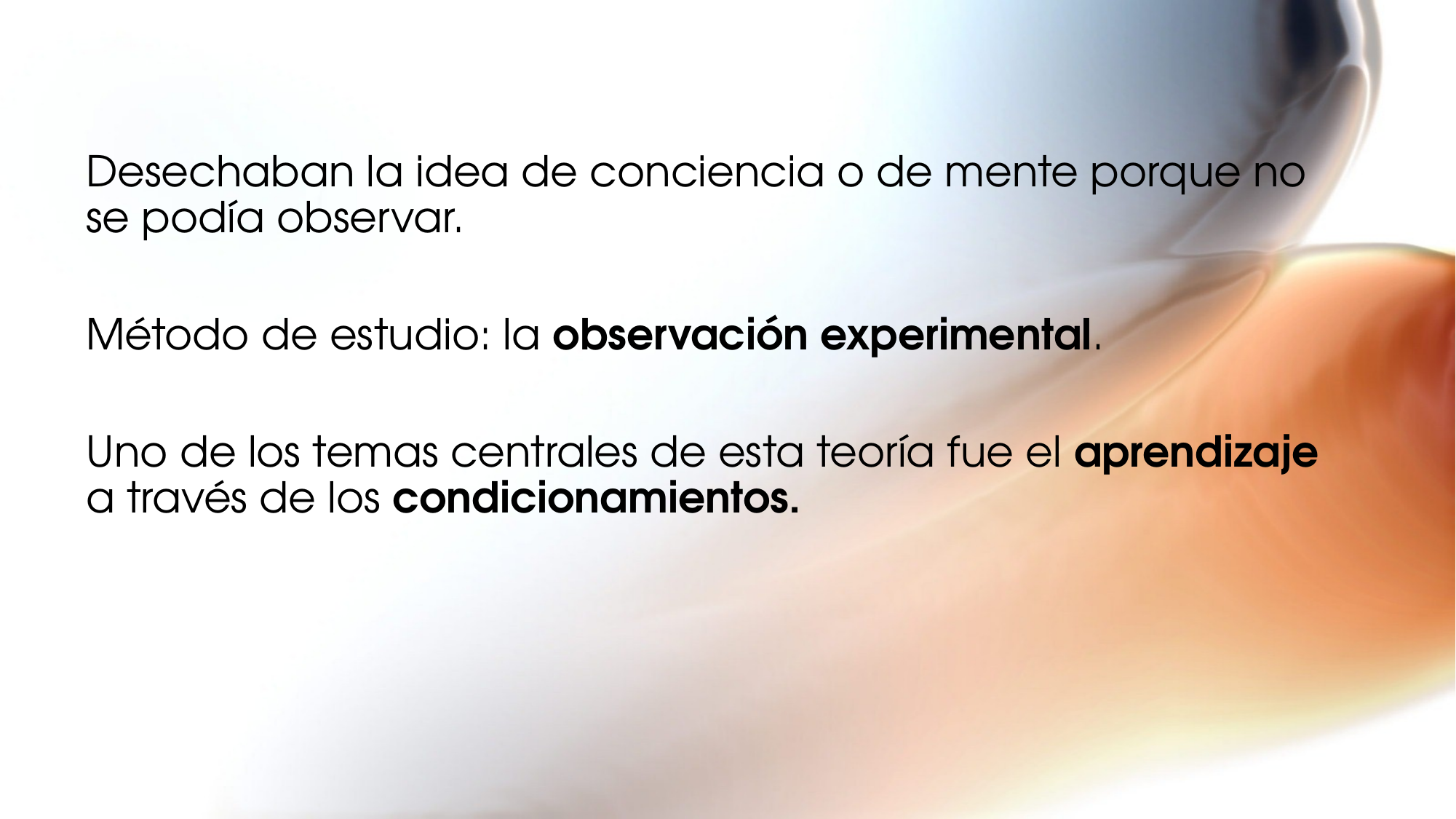

Desechaban la idea de conciencia o de mente porque no se podía observar.

Método de estudio: la observación experimental.

Uno de los temas centrales de esta teoría fue el aprendizaje a través de los condicionamientos.